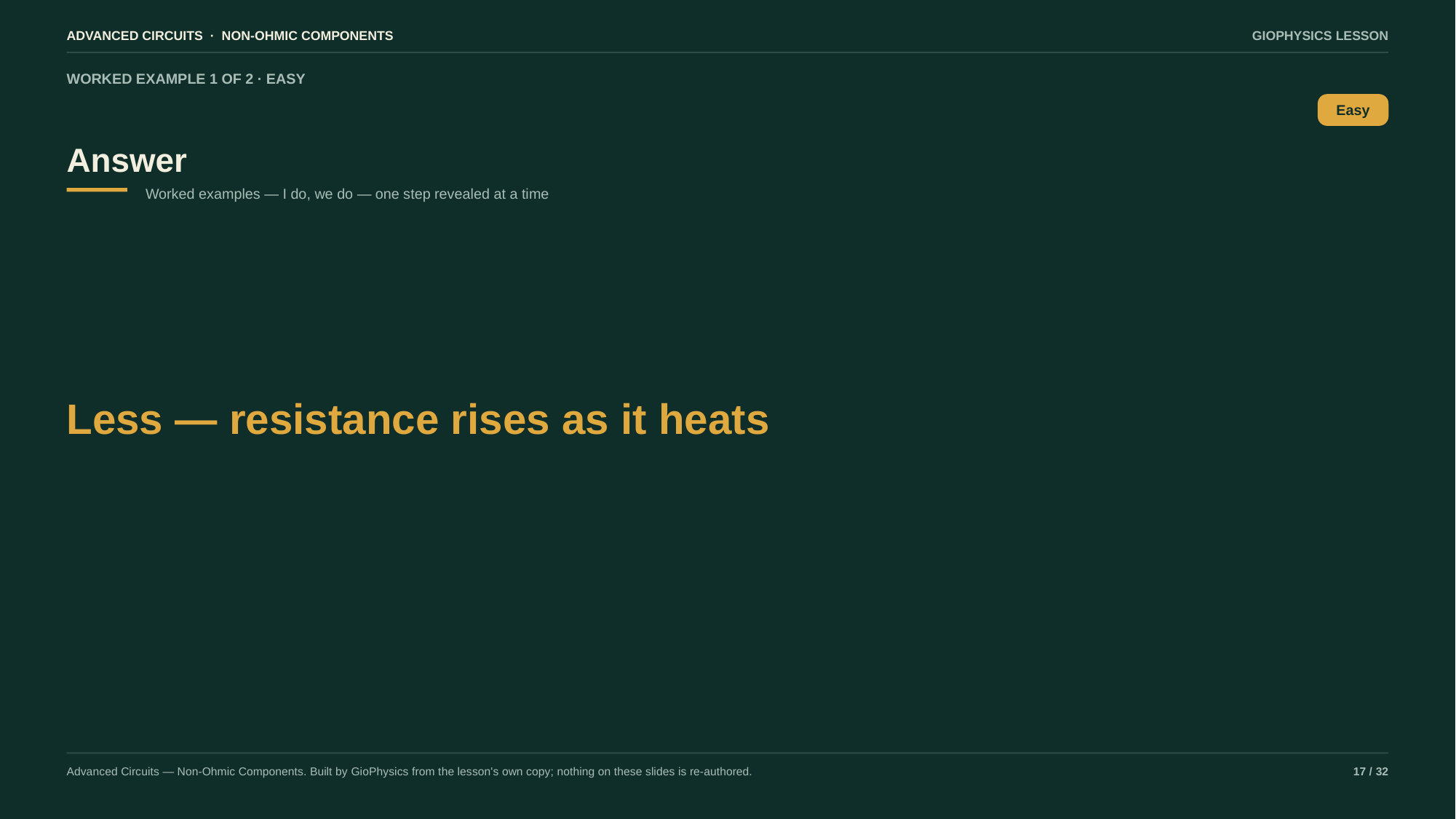

ADVANCED CIRCUITS  ·  NON-OHMIC COMPONENTS
GIOPHYSICS LESSON

WORKED EXAMPLE 1 OF 2 · EASY
Answer

Easy
Worked examples — I do, we do — one step revealed at a time

Less — resistance rises as it heats

Advanced Circuits — Non-Ohmic Components. Built by GioPhysics from the lesson's own copy; nothing on these slides is re-authored.
17 / 32